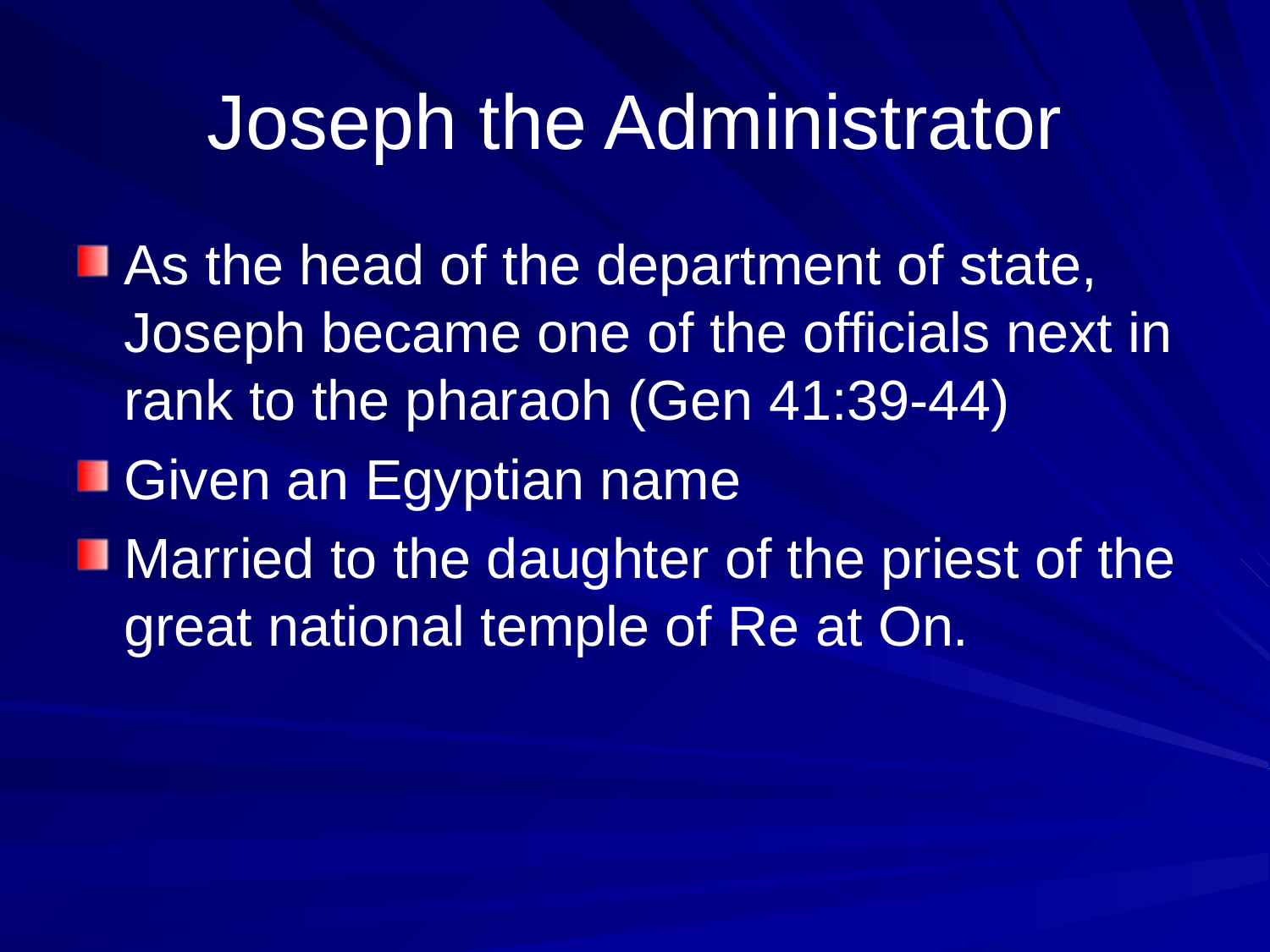

# Joseph the Administrator
As the head of the department of state, Joseph became one of the officials next in rank to the pharaoh (Gen 41:39-44)
Given an Egyptian name
Married to the daughter of the priest of the great national temple of Re at On.